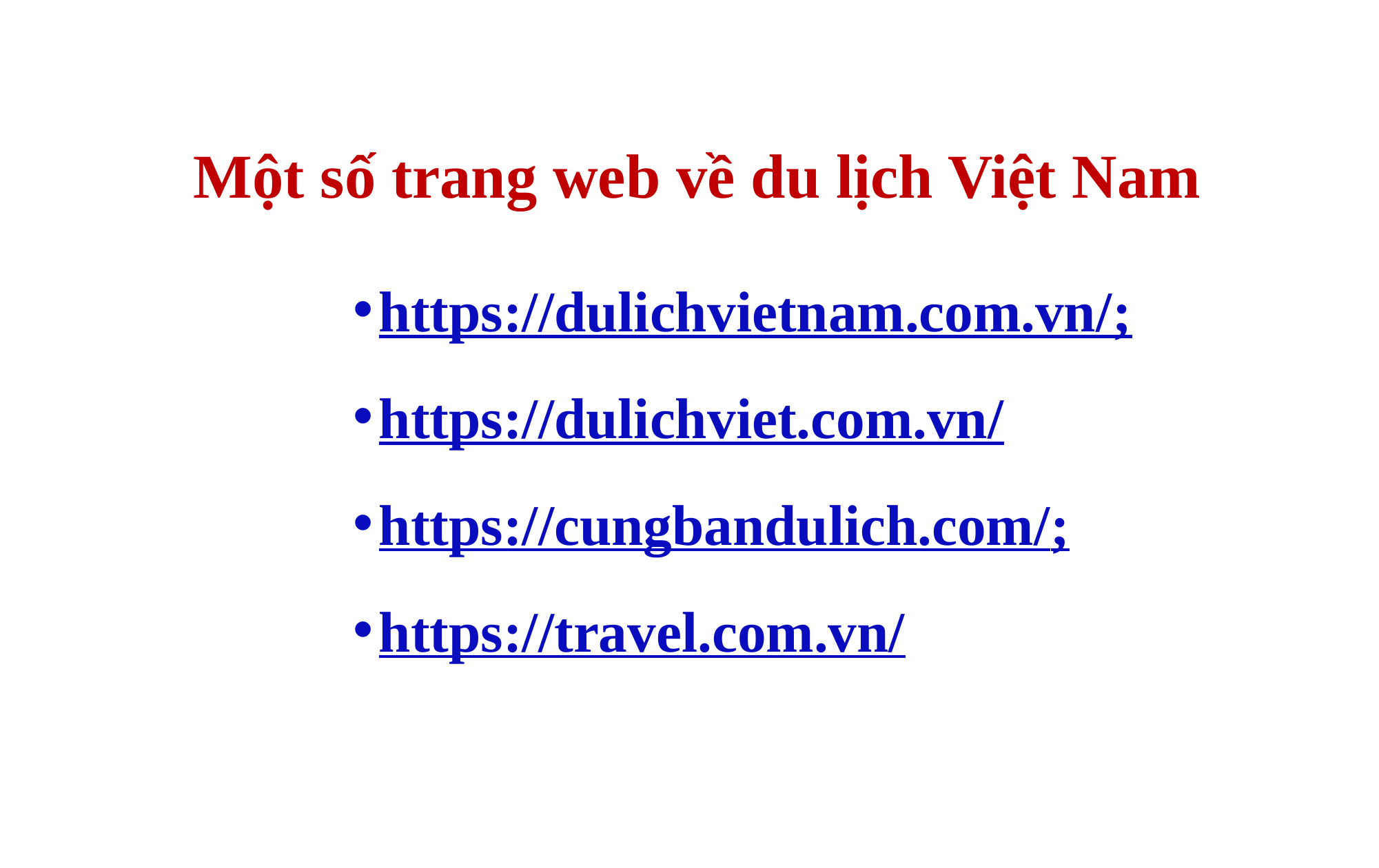

# Một số trang web về du lịch Việt Nam
https://dulichvietnam.com.vn/;
https://dulichviet.com.vn/
https://cungbandulich.com/;
https://travel.com.vn/